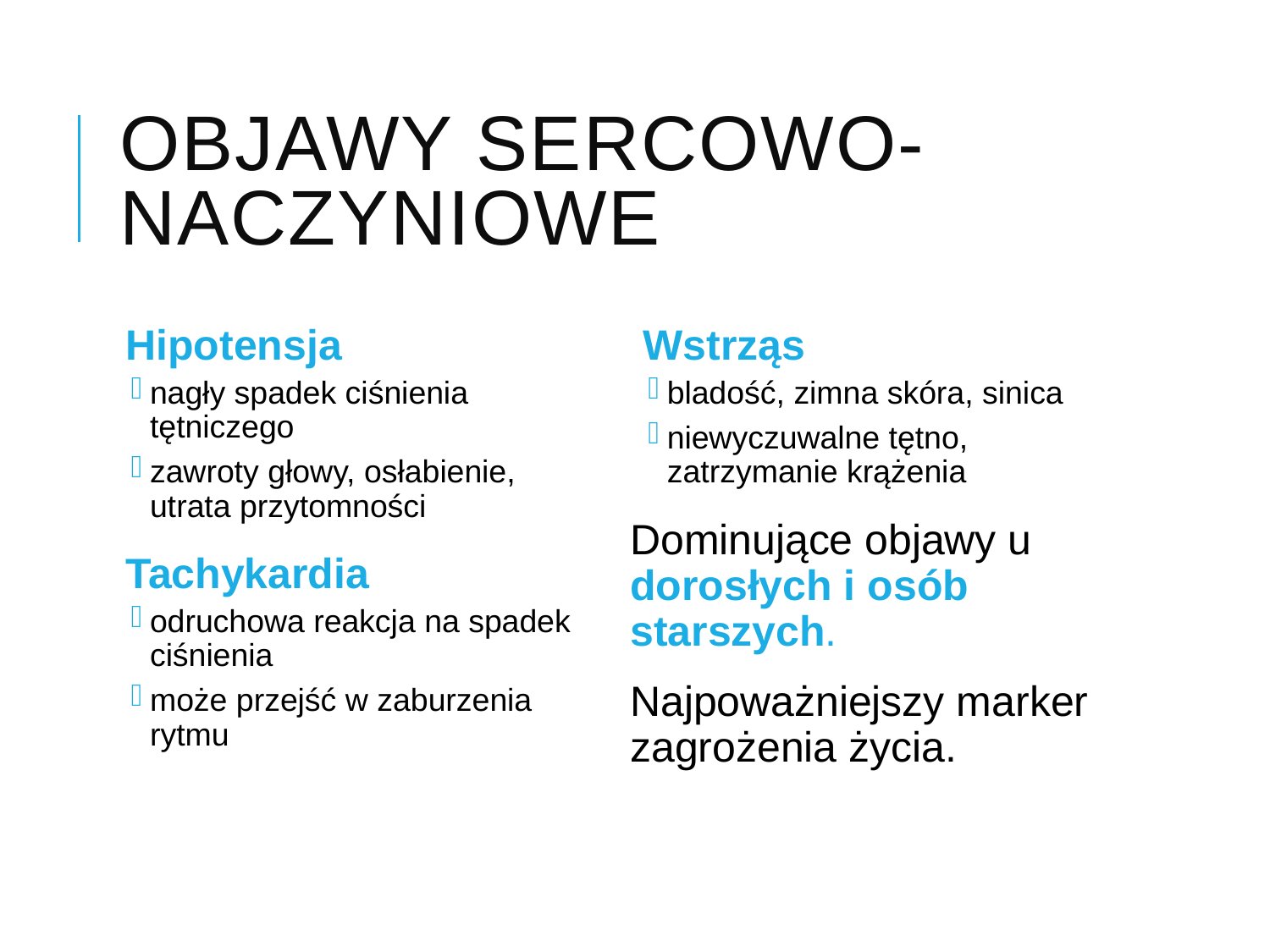

# Objawy sercowo-naczyniowe
Hipotensja
nagły spadek ciśnienia tętniczego
zawroty głowy, osłabienie, utrata przytomności
Tachykardia
odruchowa reakcja na spadek ciśnienia
może przejść w zaburzenia rytmu

Wstrząs
bladość, zimna skóra, sinica
niewyczuwalne tętno, zatrzymanie krążenia
Dominujące objawy u dorosłych i osób starszych.
Najpoważniejszy marker zagrożenia życia.